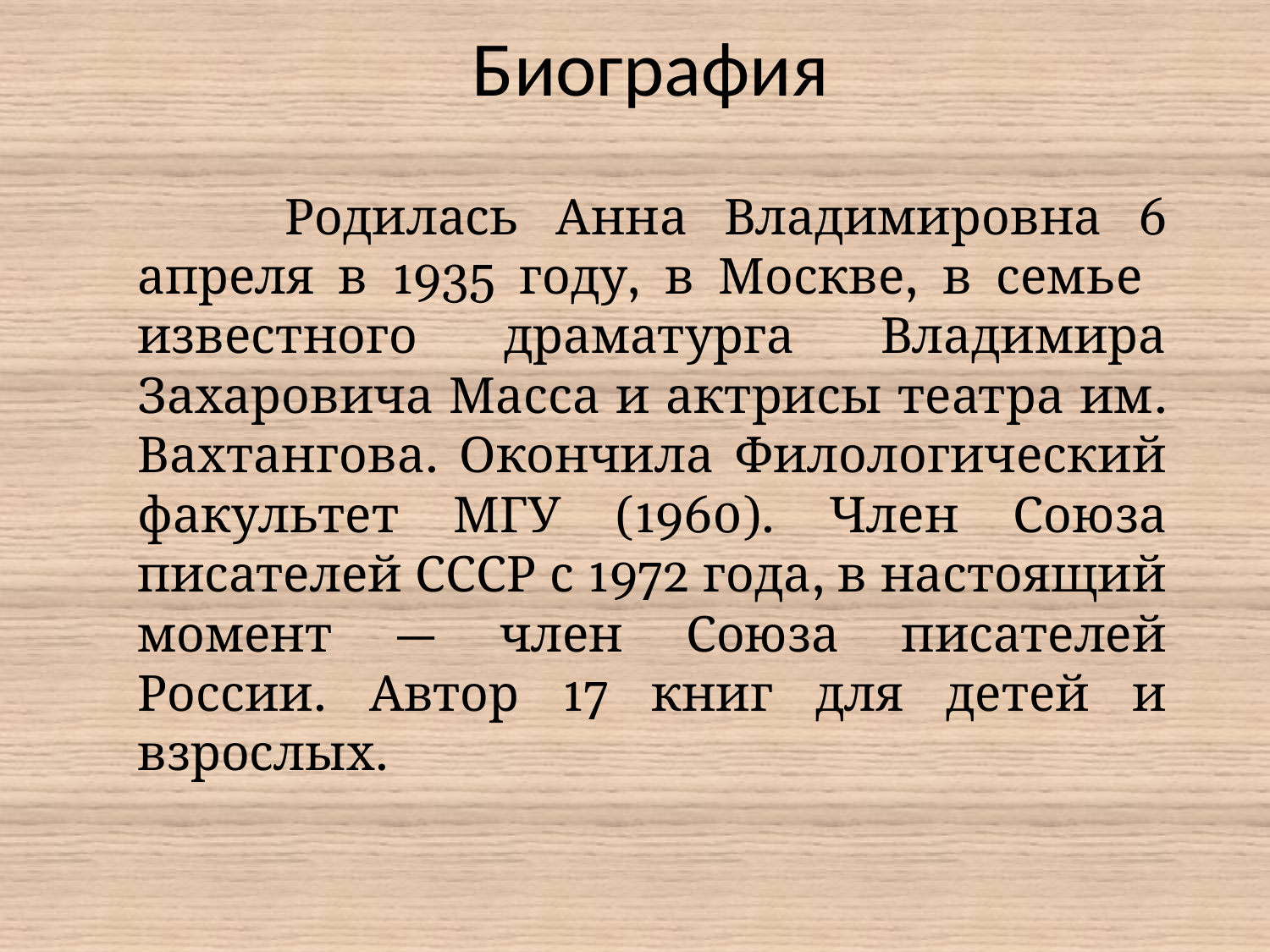

# Биография
	 Родилась Анна Владимировна 6 апреля в 1935 году, в Москве, в семье  известного драматурга Владимира Захаровича Масса и актрисы театра им. Вахтангова. Окончила Филологический факультет МГУ (1960). Член Союза писателей СССР с 1972 года, в настоящий момент — член Союза писателей России. Автор 17 книг для детей и взрослых.